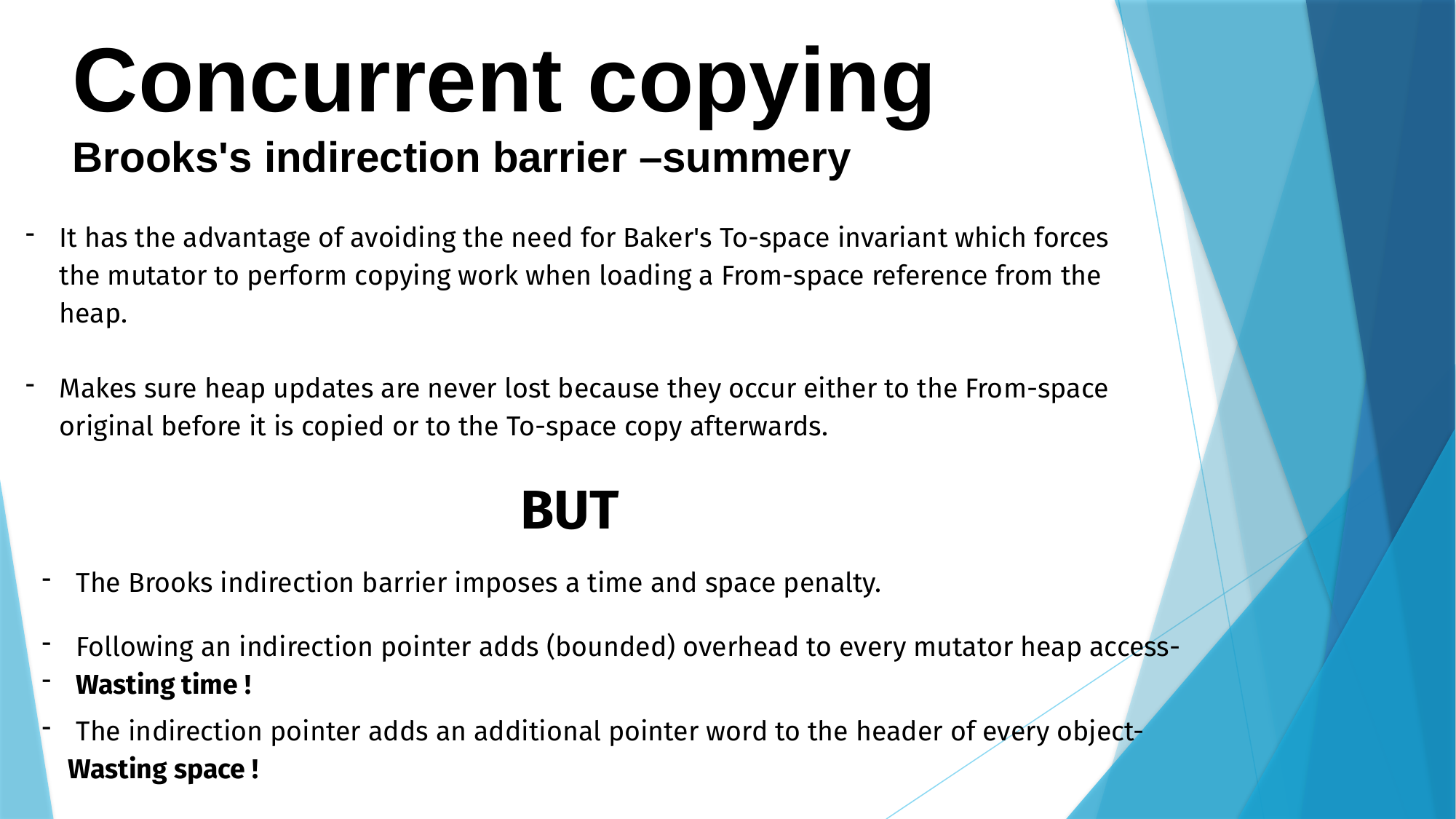

Concurrent copying
Brooks's indirection barrier –summery
It has the advantage of avoiding the need for Baker's To-space invariant which forces the mutator to perform copying work when loading a From-space reference from the heap.
Makes sure heap updates are never lost because they occur either to the From-space original before it is copied or to the To-space copy afterwards.
BUT
The Brooks indirection barrier imposes a time and space penalty.
Following an indirection pointer adds (bounded) overhead to every mutator heap access-
Wasting time !

The indirection pointer adds an additional pointer word to the header of every object-
    Wasting space !